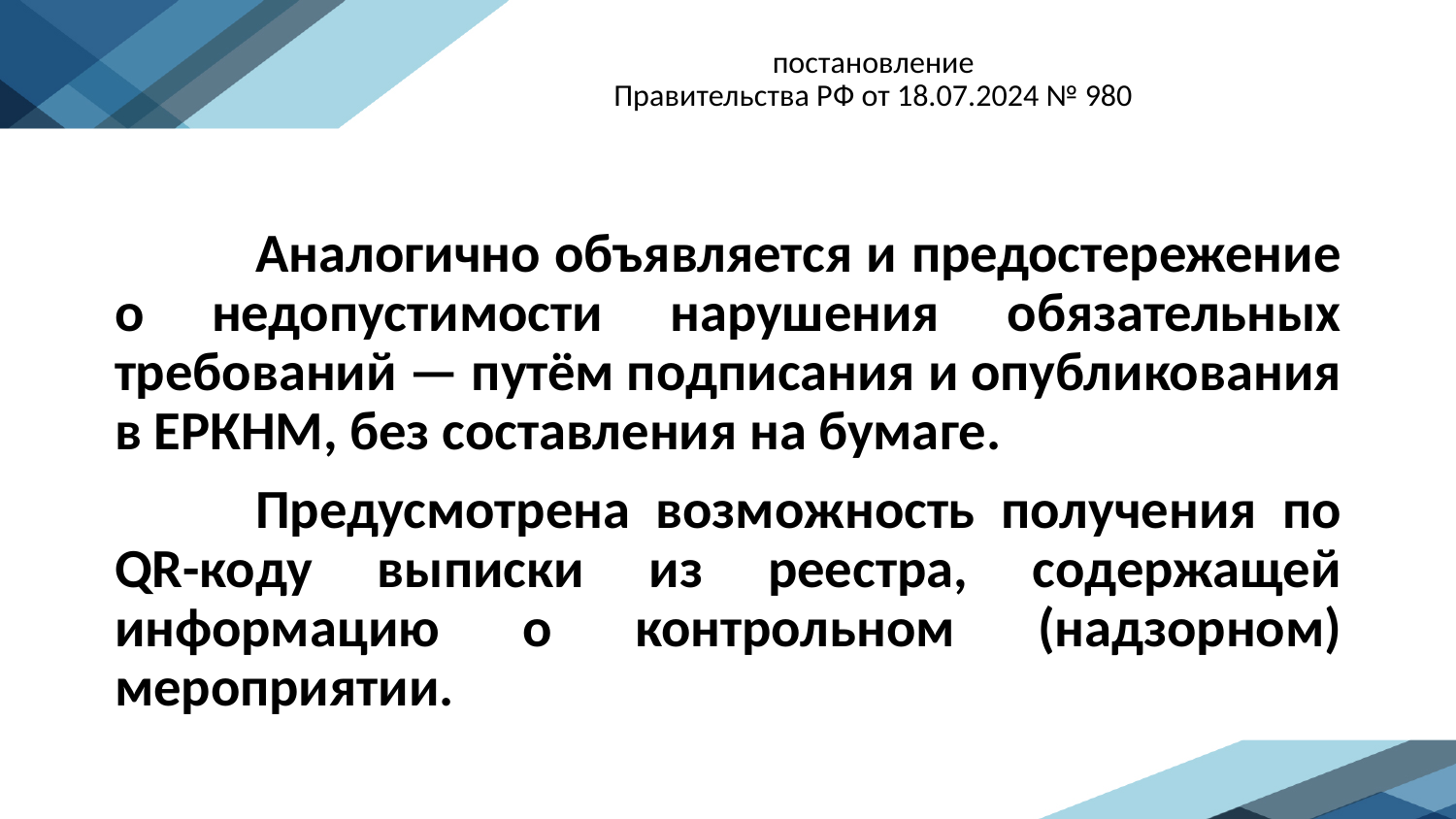

# постановление Правительства РФ от 18.07.2024 № 980
	Аналогично объявляется и предостережение о недопустимости нарушения обязательных требований — путём подписания и опубликования в ЕРКНМ, без составления на бумаге.
	Предусмотрена возможность получения по QR-коду выписки из реестра, содержащей информацию о контрольном (надзорном) мероприятии.